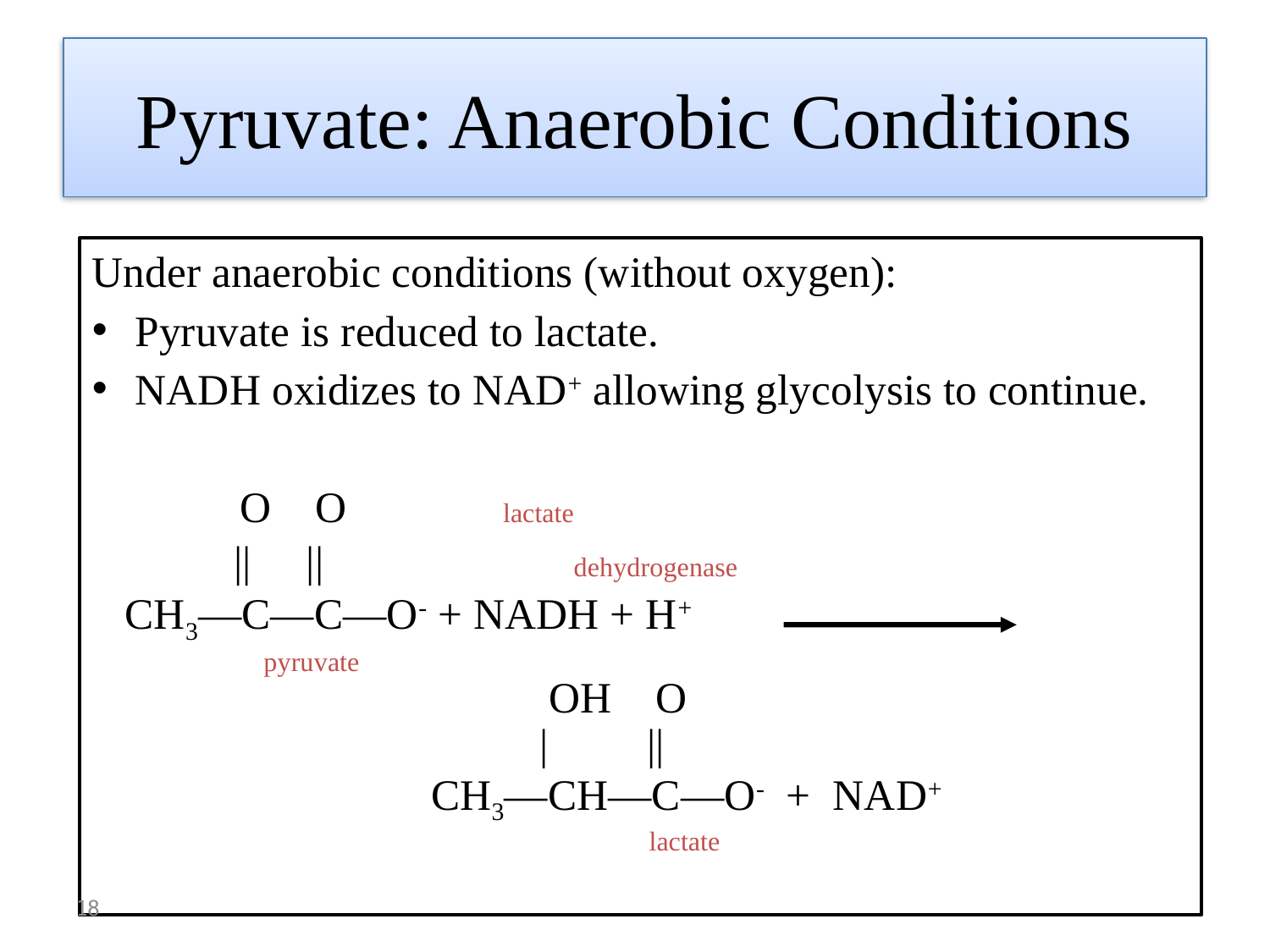

# Pyruvate: Anaerobic Conditions
Under anaerobic conditions (without oxygen):
Pyruvate is reduced to lactate.
NADH oxidizes to NAD+ allowing glycolysis to continue.

               O    O			           lactate
                     ||     || 		 	       dehydrogenase
   CH3—C—C—O- + NADH + H+
          	     pyruvate
              		                               OH    O
                 		                   |         ||
		  	                  CH3—CH—C—O-  +  NAD+
	                        	                                               lactate

18